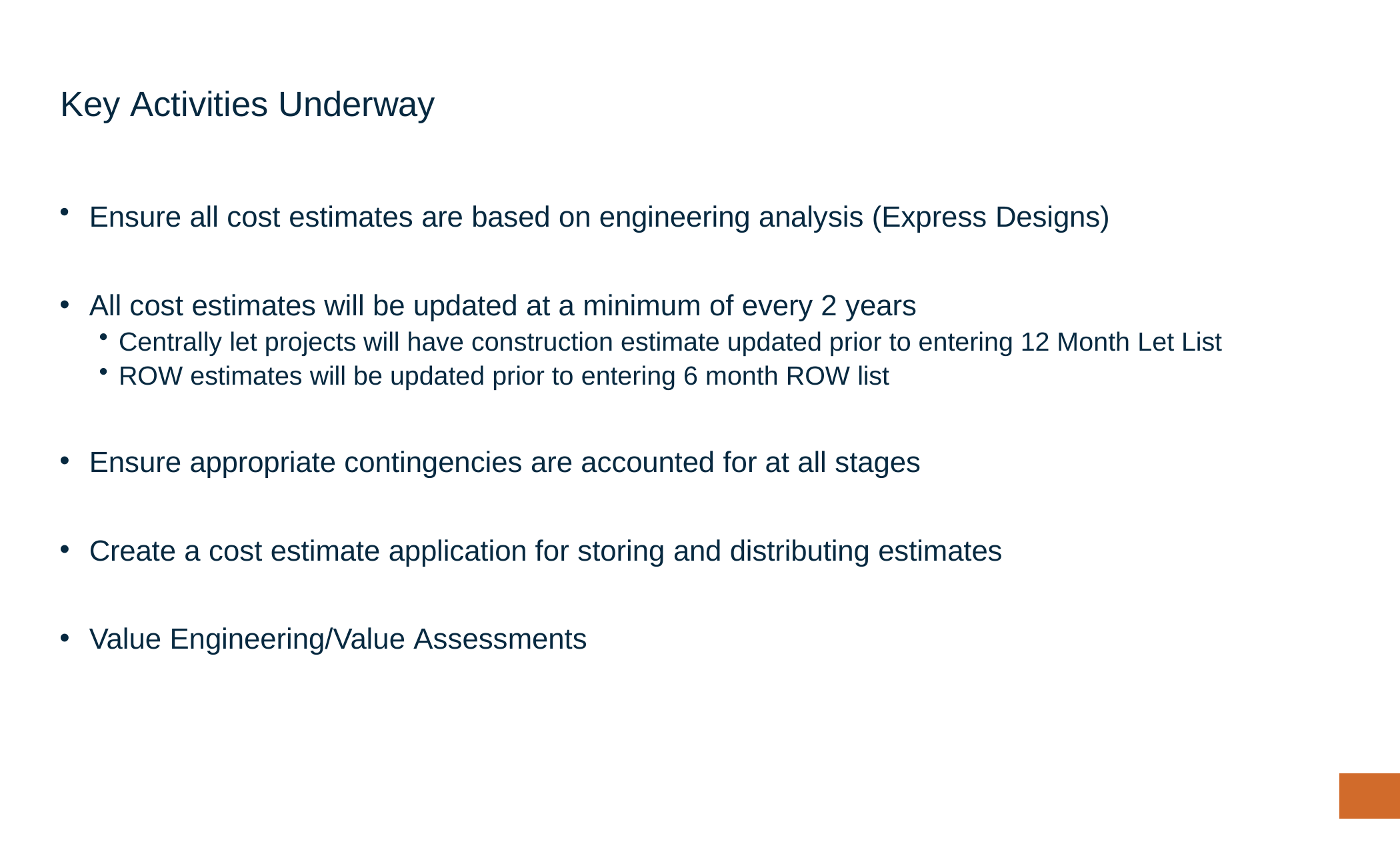

# Key Activities Underway
Ensure all cost estimates are based on engineering analysis (Express Designs)

All cost estimates will be updated at a minimum of every 2 years
Centrally let projects will have construction estimate updated prior to entering 12 Month Let List
ROW estimates will be updated prior to entering 6 month ROW list

Ensure appropriate contingencies are accounted for at all stages

Create a cost estimate application for storing and distributing estimates

Value Engineering/Value Assessments
15